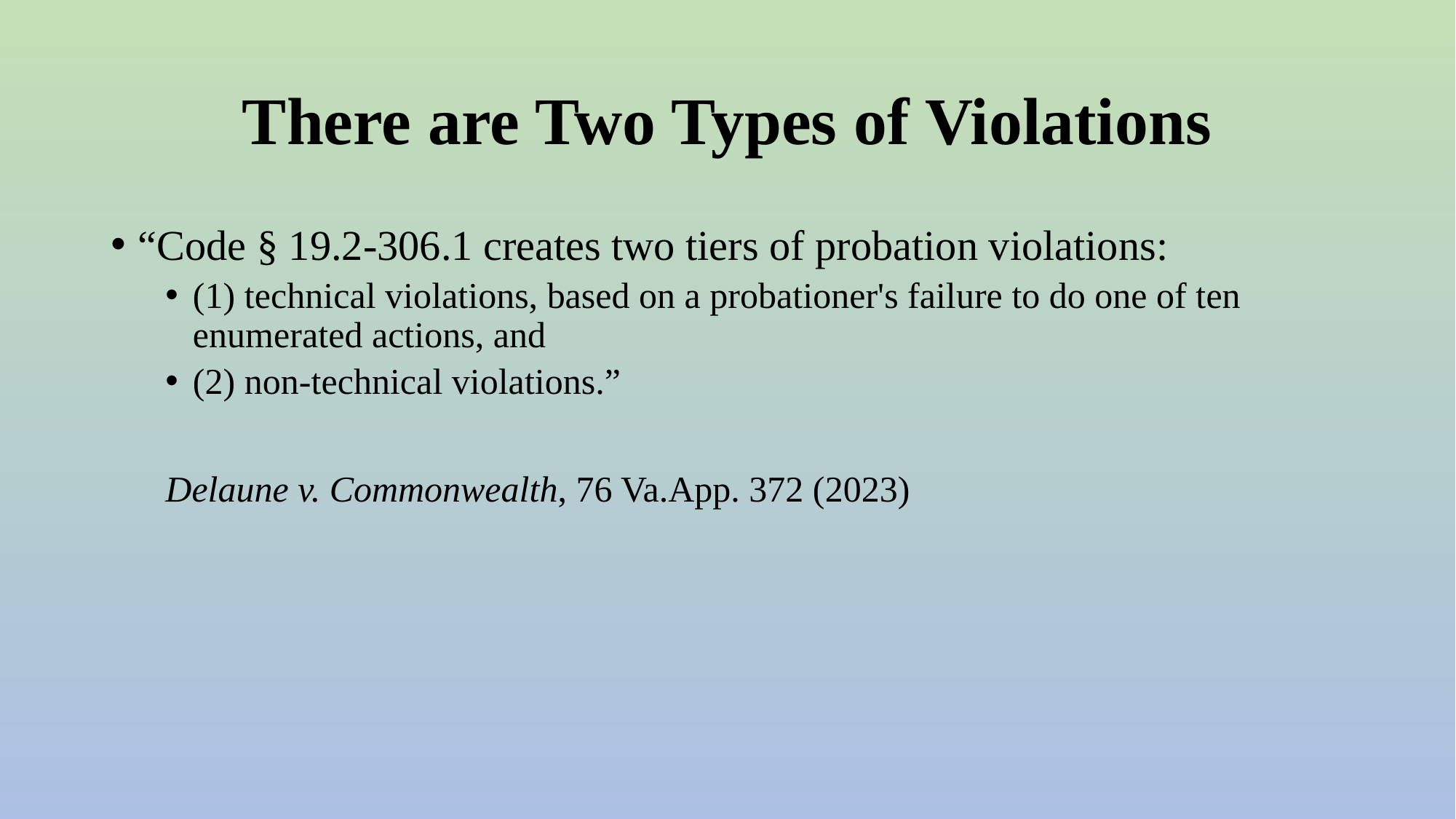

# There are Two Types of Violations
“Code § 19.2-306.1 creates two tiers of probation violations:
(1) technical violations, based on a probationer's failure to do one of ten enumerated actions, and
(2) non-technical violations.”

Delaune v. Commonwealth, 76 Va.App. 372 (2023)